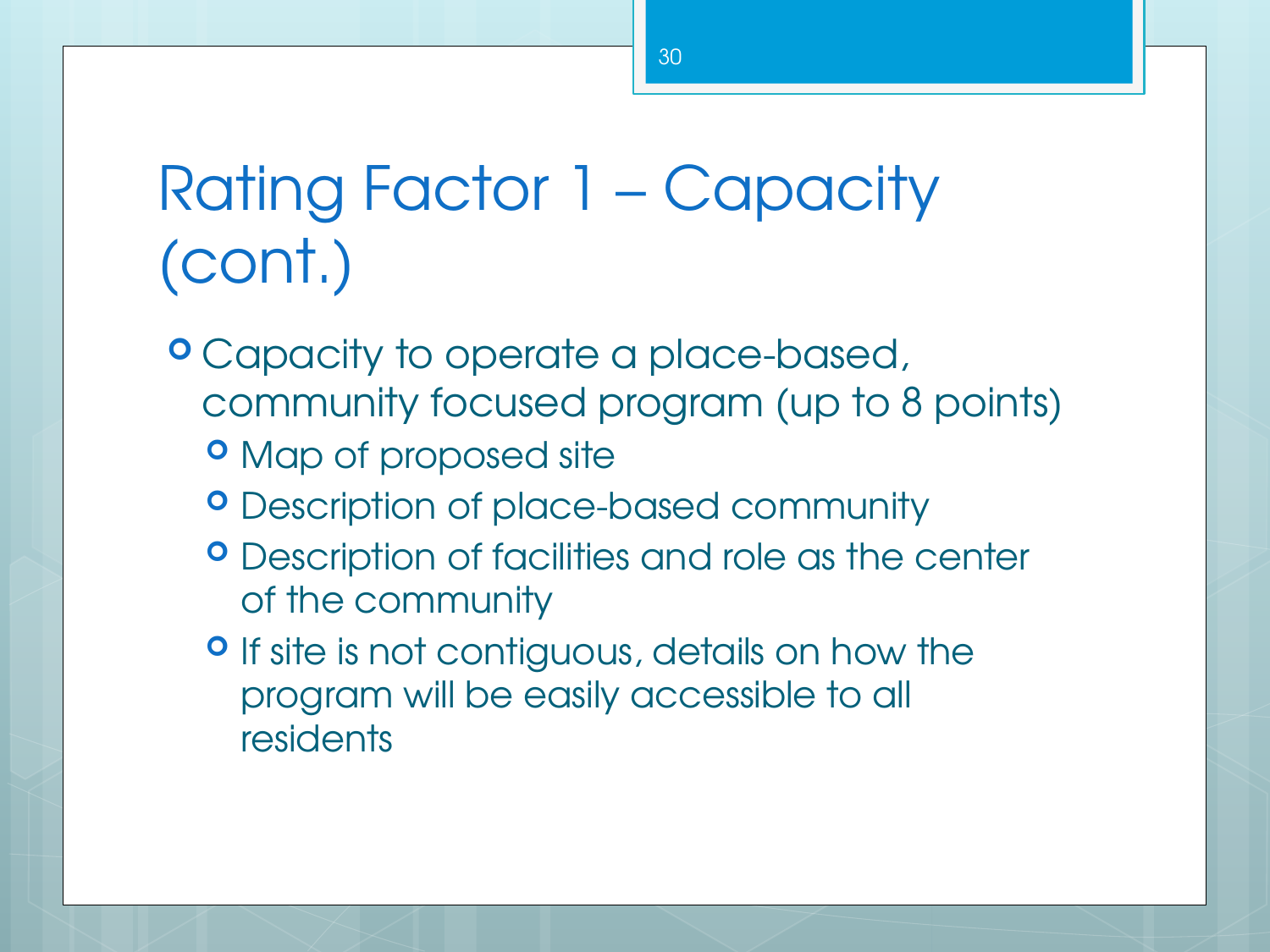

30
# Rating Factor 1 – Capacity (cont.)
Capacity to operate a place-based, community focused program (up to 8 points)
Map of proposed site
Description of place-based community
Description of facilities and role as the center of the community
If site is not contiguous, details on how the program will be easily accessible to all residents